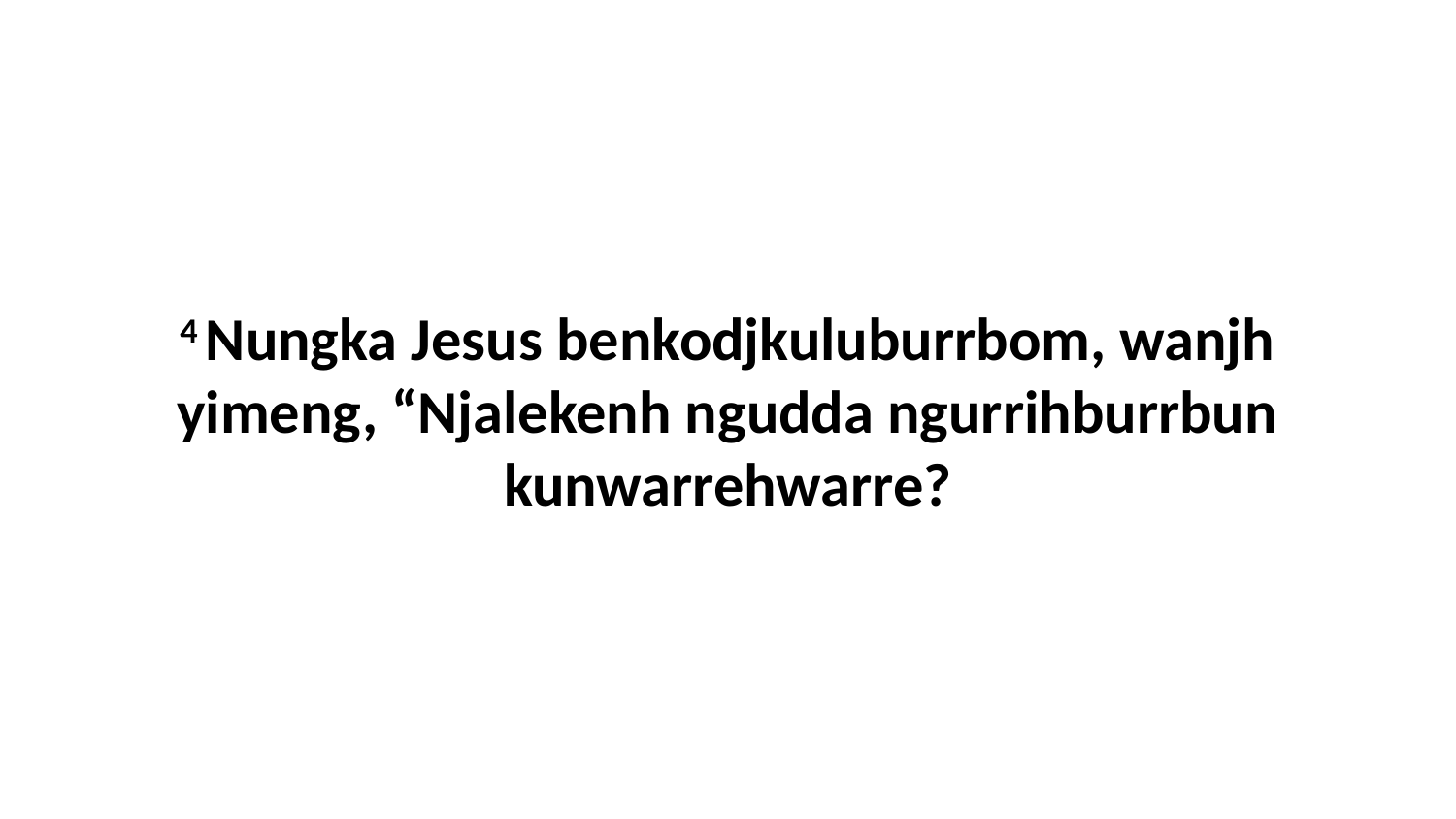

4 Nungka Jesus benkodjkuluburrbom, wanjh yimeng, “Njalekenh ngudda ngurrihburrbun kunwarrehwarre?